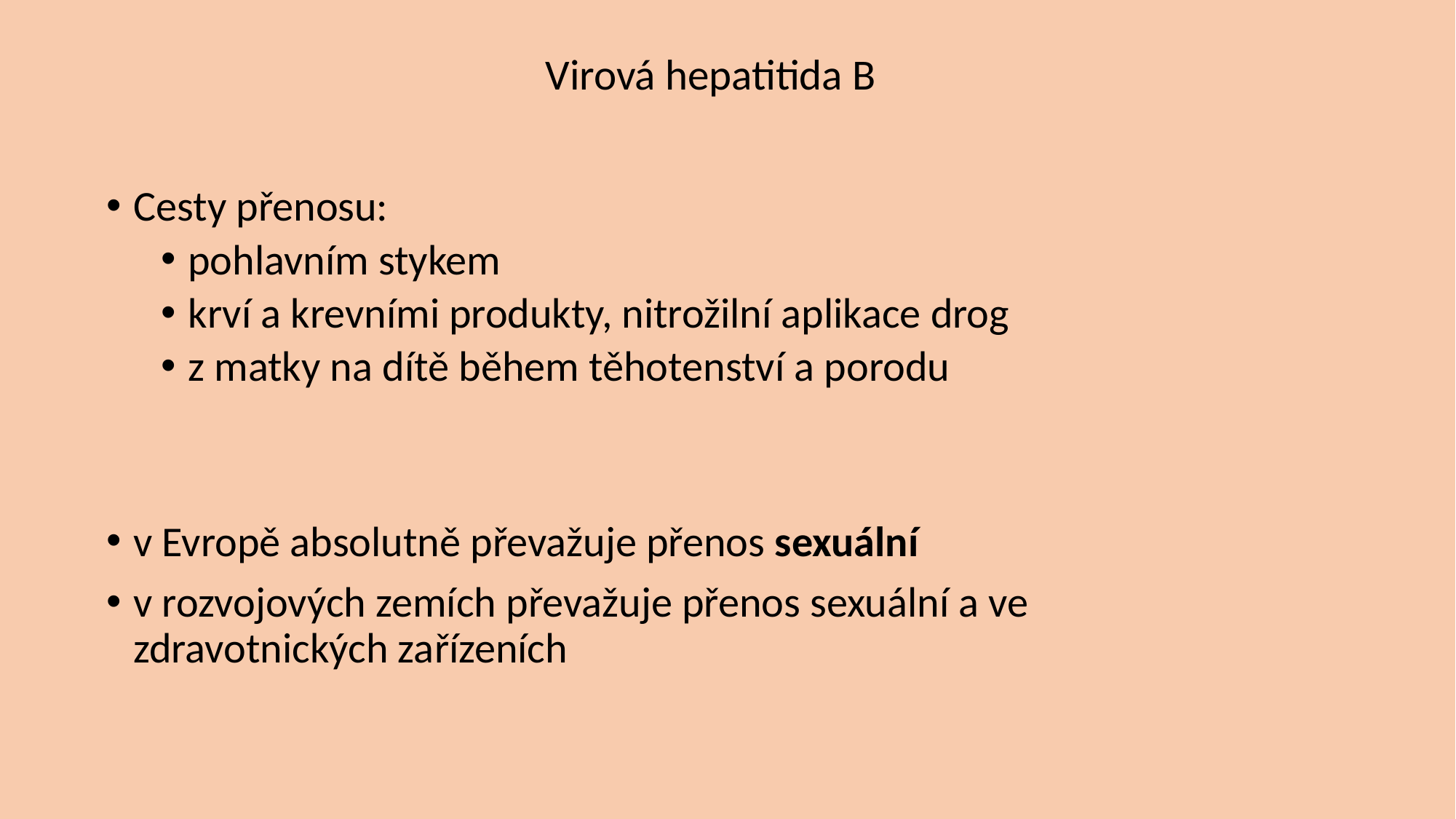

# Virová hepatitida B
Cesty přenosu:
pohlavním stykem
krví a krevními produkty, nitrožilní aplikace drog
z matky na dítě během těhotenství a porodu

v Evropě absolutně převažuje přenos sexuální
v rozvojových zemích převažuje přenos sexuální a ve zdravotnických zařízeních